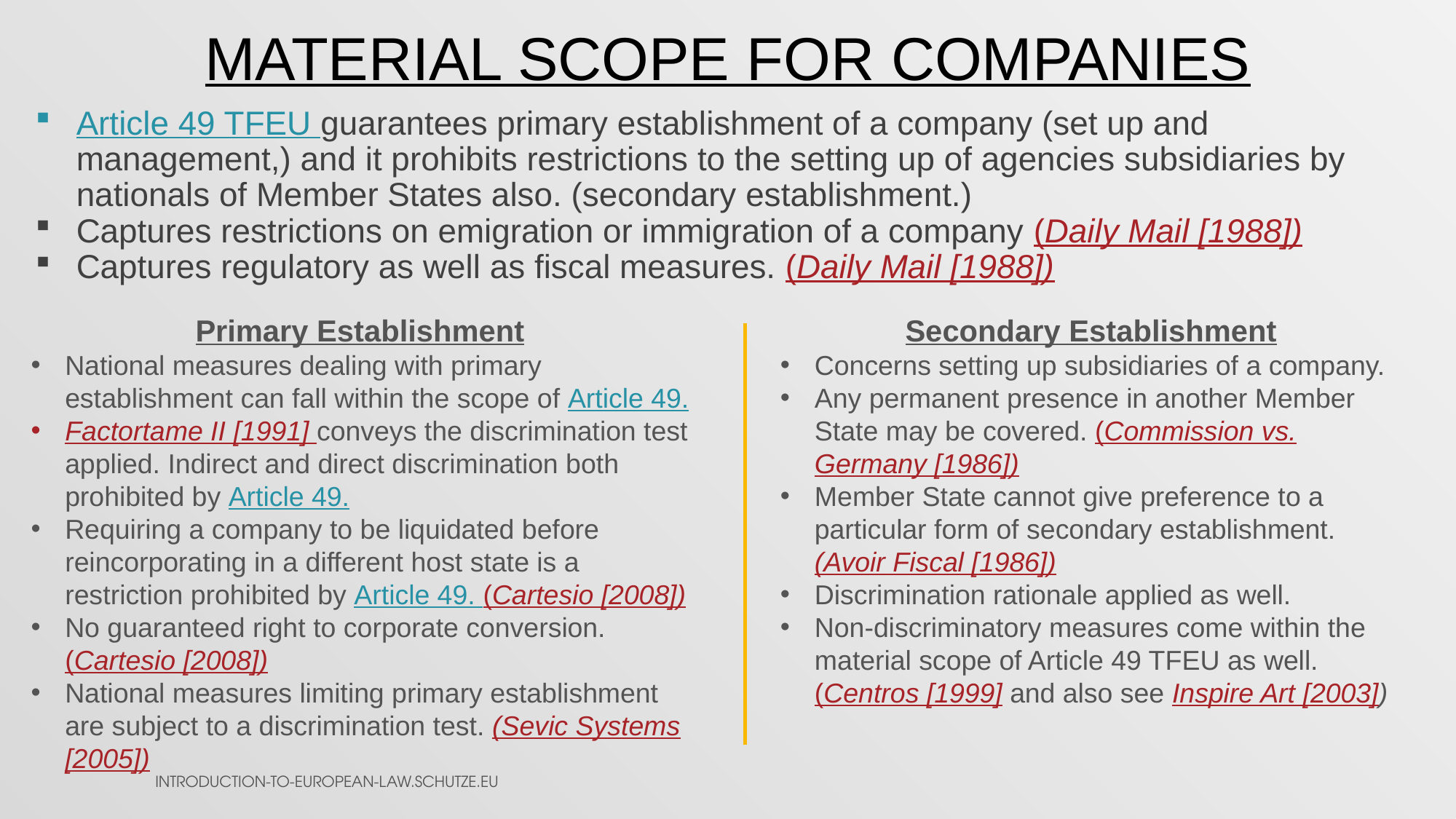

MATERIAL SCOPE FOR COMPANIES
Article 49 TFEU guarantees primary establishment of a company (set up and management,) and it prohibits restrictions to the setting up of agencies subsidiaries by nationals of Member States also. (secondary establishment.)
Captures restrictions on emigration or immigration of a company (Daily Mail [1988])
Captures regulatory as well as fiscal measures. (Daily Mail [1988])

Primary Establishment
National measures dealing with primary establishment can fall within the scope of Article 49.
Factortame II [1991] conveys the discrimination test applied. Indirect and direct discrimination both prohibited by Article 49.
Requiring a company to be liquidated before reincorporating in a different host state is a restriction prohibited by Article 49. (Cartesio [2008])
No guaranteed right to corporate conversion. (Cartesio [2008])
National measures limiting primary establishment are subject to a discrimination test. (Sevic Systems [2005])
Secondary Establishment
Concerns setting up subsidiaries of a company.
Any permanent presence in another Member State may be covered. (Commission vs. Germany [1986])
Member State cannot give preference to a particular form of secondary establishment. (Avoir Fiscal [1986])
Discrimination rationale applied as well.
Non-discriminatory measures come within the material scope of Article 49 TFEU as well. (Centros [1999] and also see Inspire Art [2003])
INTRODUCTION-TO-EUROPEAN-LAW.SCHUTZE.EU